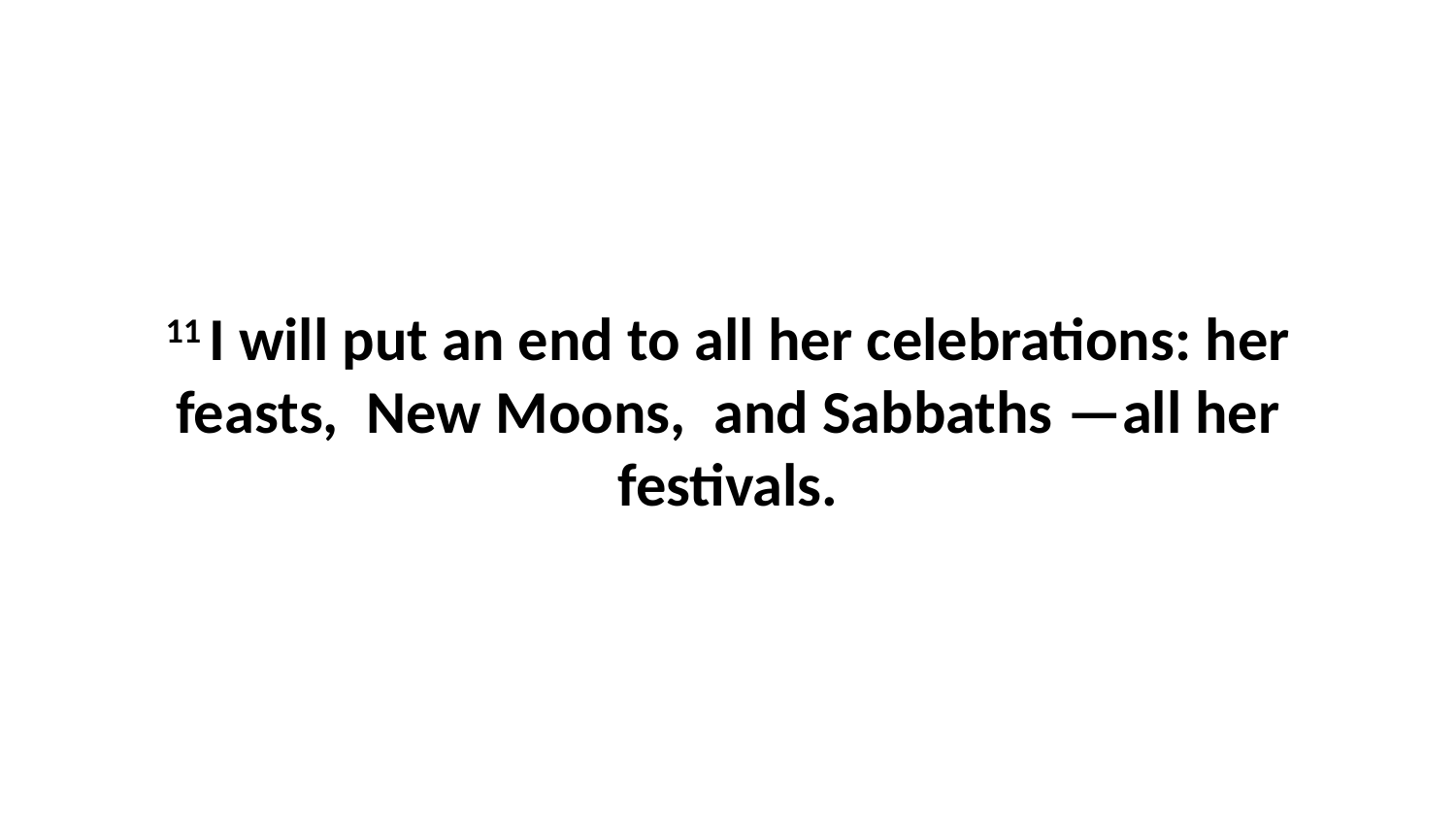

11 I will put an end to all her celebrations: her feasts,  New Moons,  and Sabbaths —all her festivals.